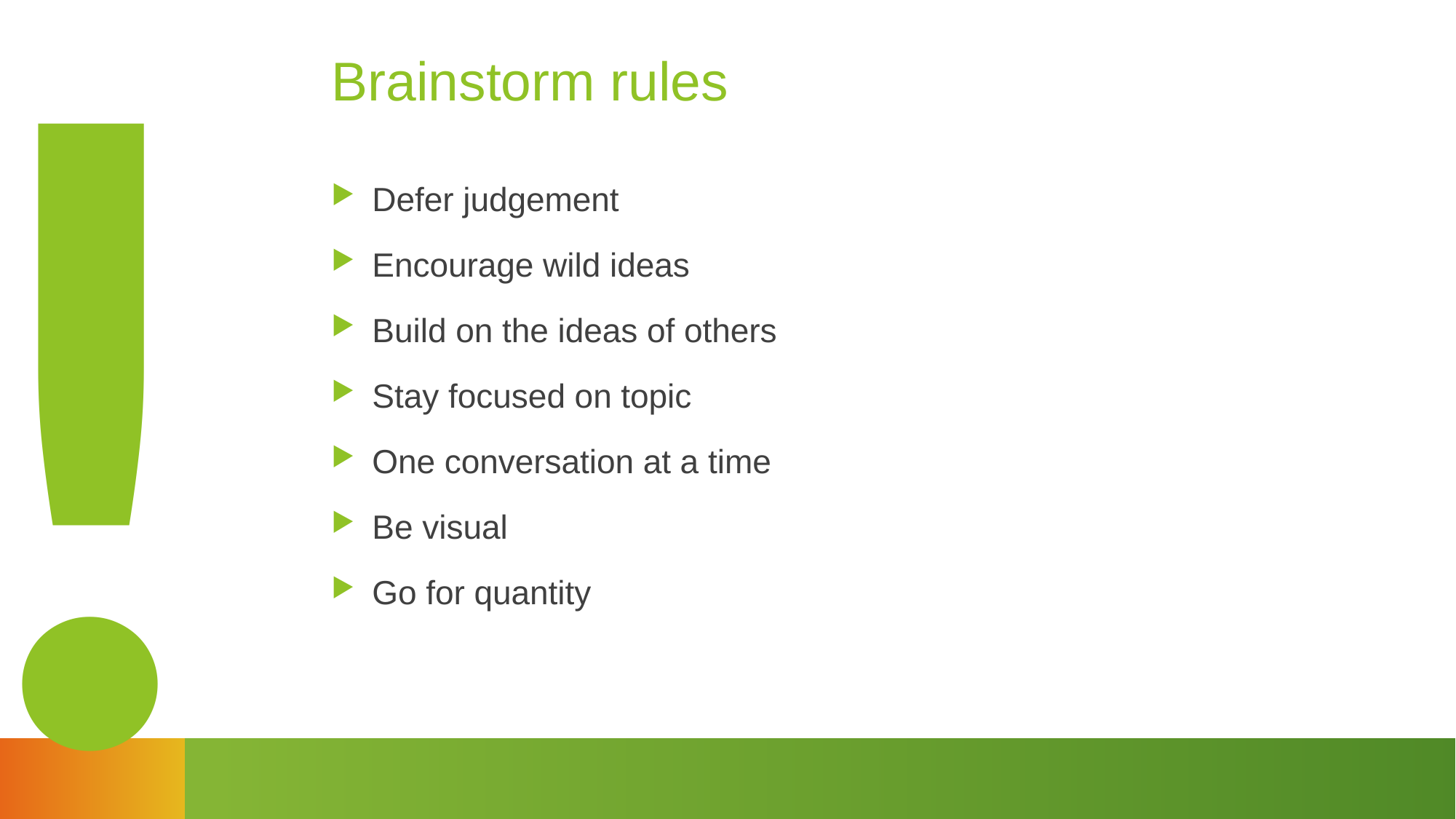

!
# Brainstorm rules
Defer judgement
Encourage wild ideas
Build on the ideas of others
Stay focused on topic
One conversation at a time
Be visual
Go for quantity